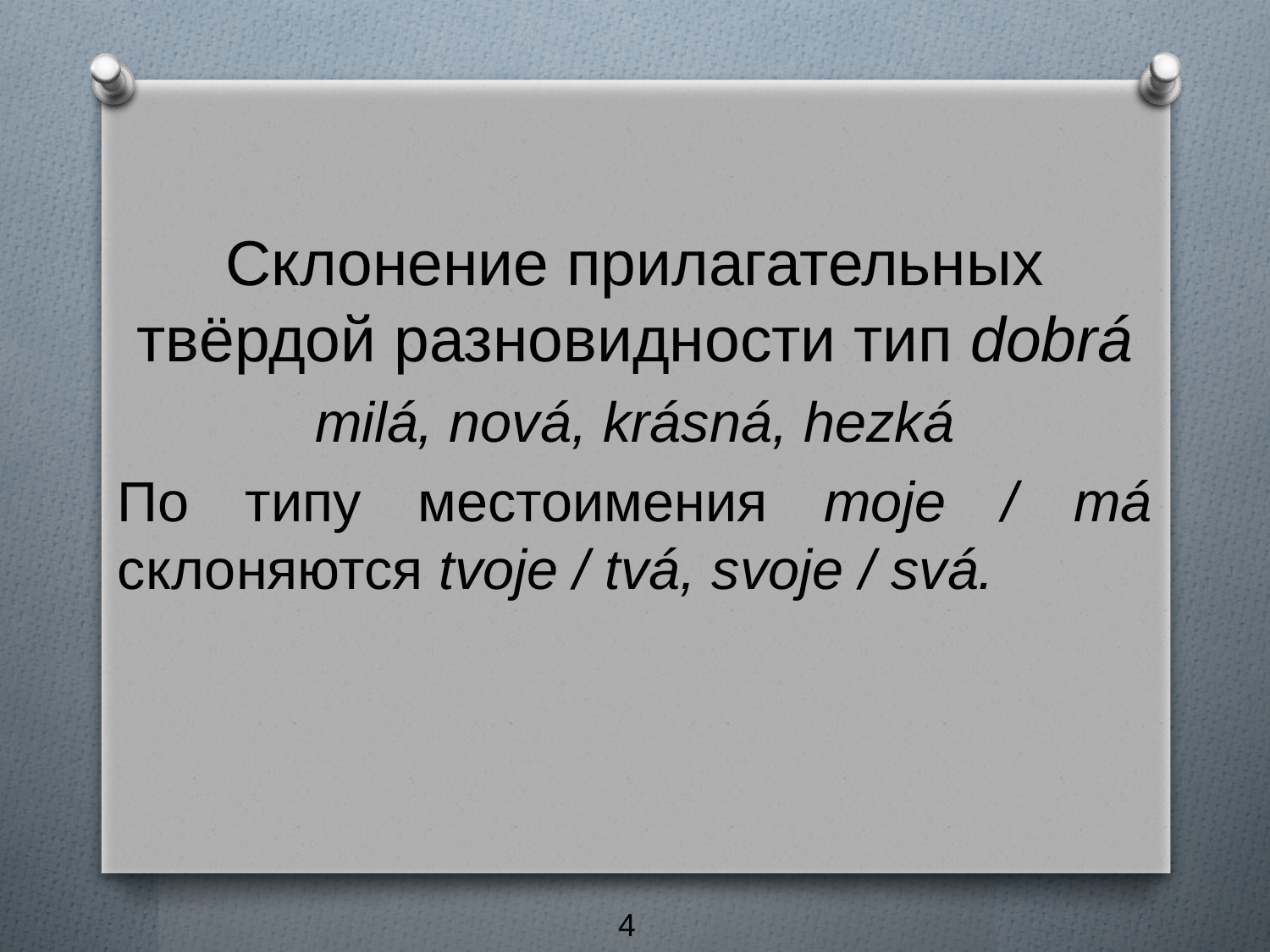

#
Склонение прилагательных твёрдой разновидности тип dobrá
milá, nová, krásná, hezká
По типу местоимения moje / má склоняются tvoje / tvá, svoje / svá.

4